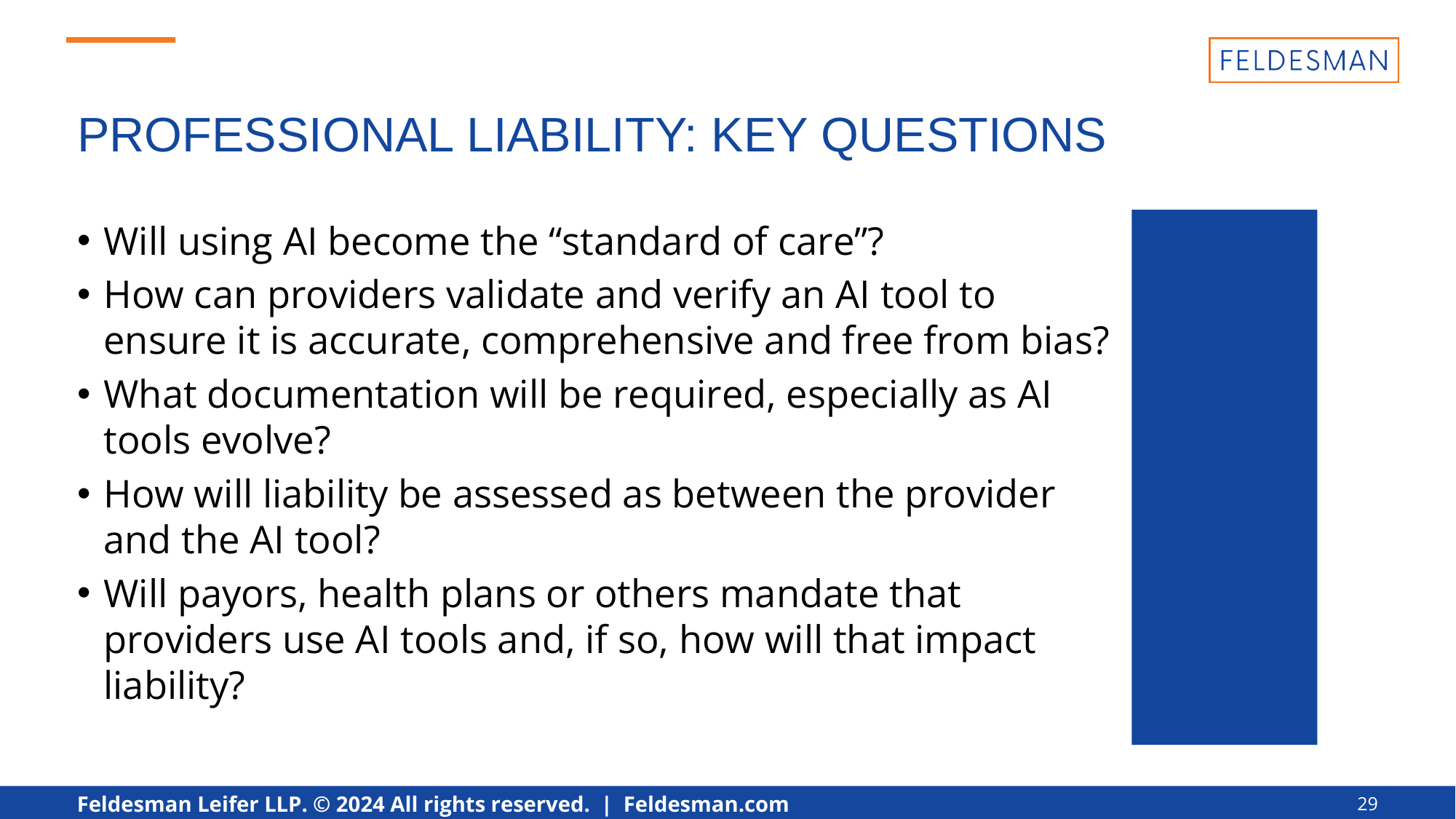

PROFESSIONAL LIABILITY: KEY QUESTIONS
Will using AI become the “standard of care”?
How can providers validate and verify an AI tool to ensure it is accurate, comprehensive and free from bias?
What documentation will be required, especially as AI tools evolve?
How will liability be assessed as between the provider and the AI tool?
Will payors, health plans or others mandate that providers use AI tools and, if so, how will that impact liability?

29